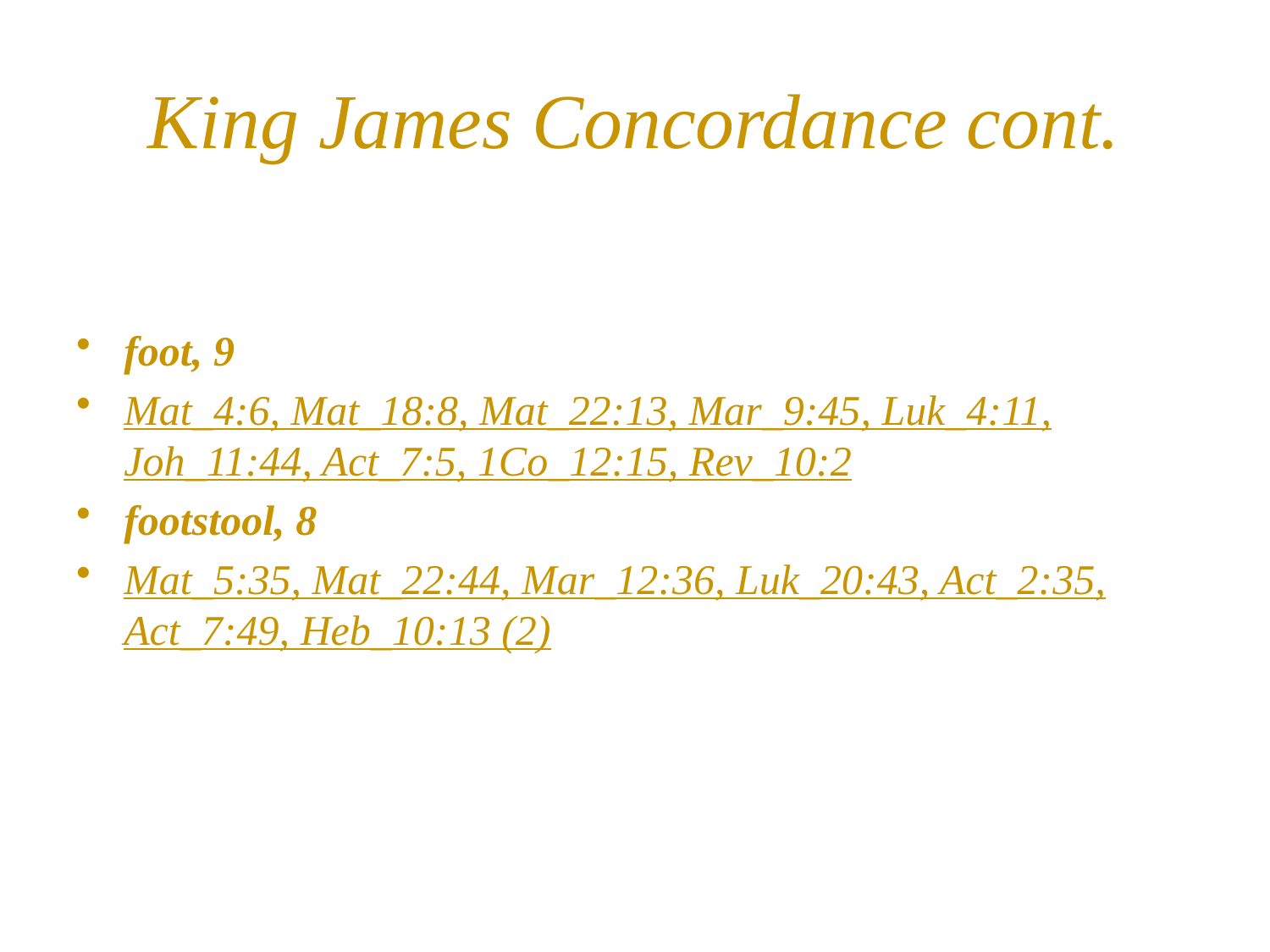

# King James Concordance cont.
foot, 9
Mat_4:6, Mat_18:8, Mat_22:13, Mar_9:45, Luk_4:11, Joh_11:44, Act_7:5, 1Co_12:15, Rev_10:2
footstool, 8
Mat_5:35, Mat_22:44, Mar_12:36, Luk_20:43, Act_2:35, Act_7:49, Heb_10:13 (2)